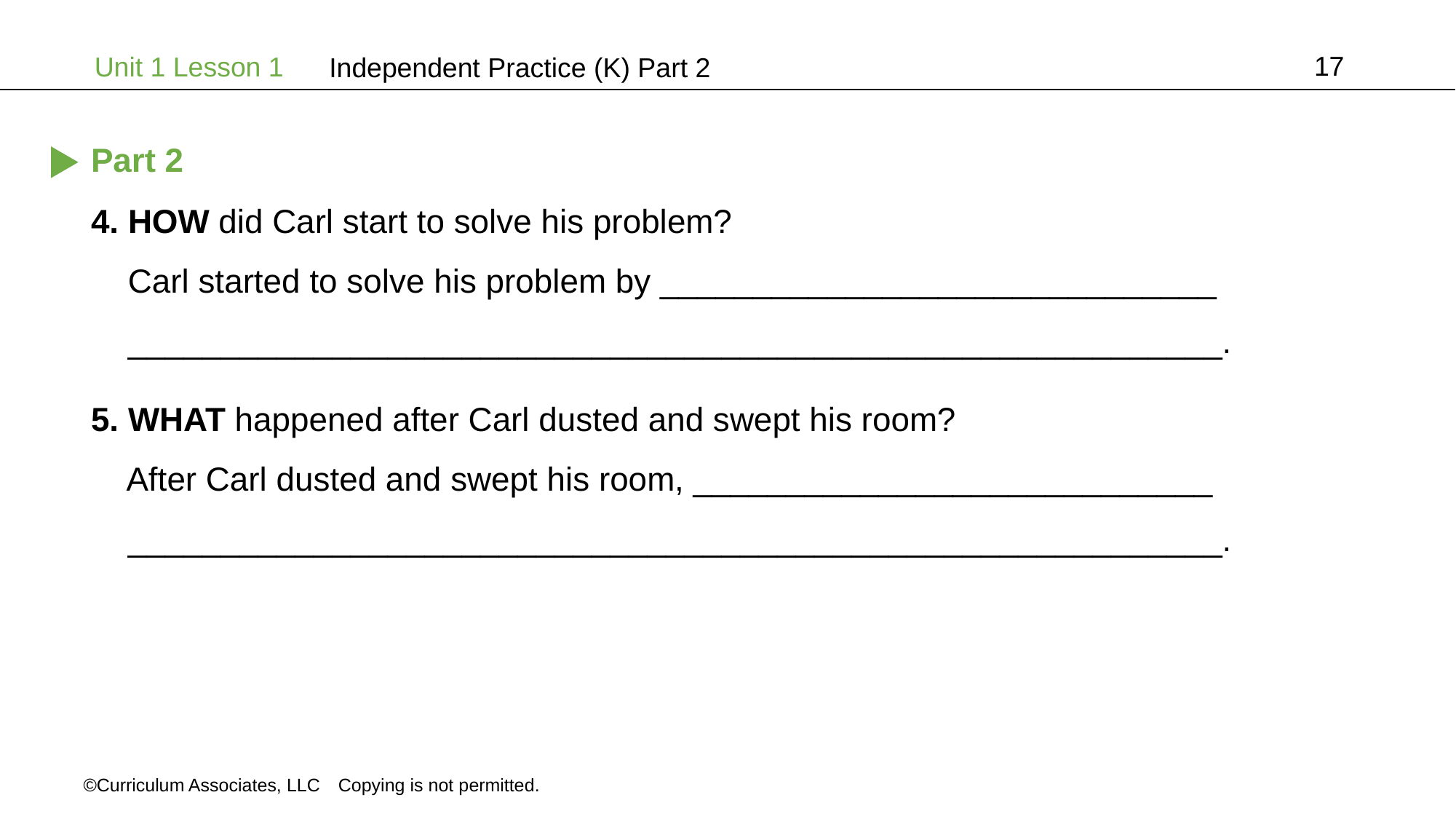

17
Independent Practice (K) Part 2
Part 2

4. HOW did Carl start to solve his problem?
    Carl started to solve his problem by ______________________________
    ___________________________________________________________.
5. WHAT happened after Carl dusted and swept his room?
    After Carl dusted and swept his room, ____________________________
    ___________________________________________________________.